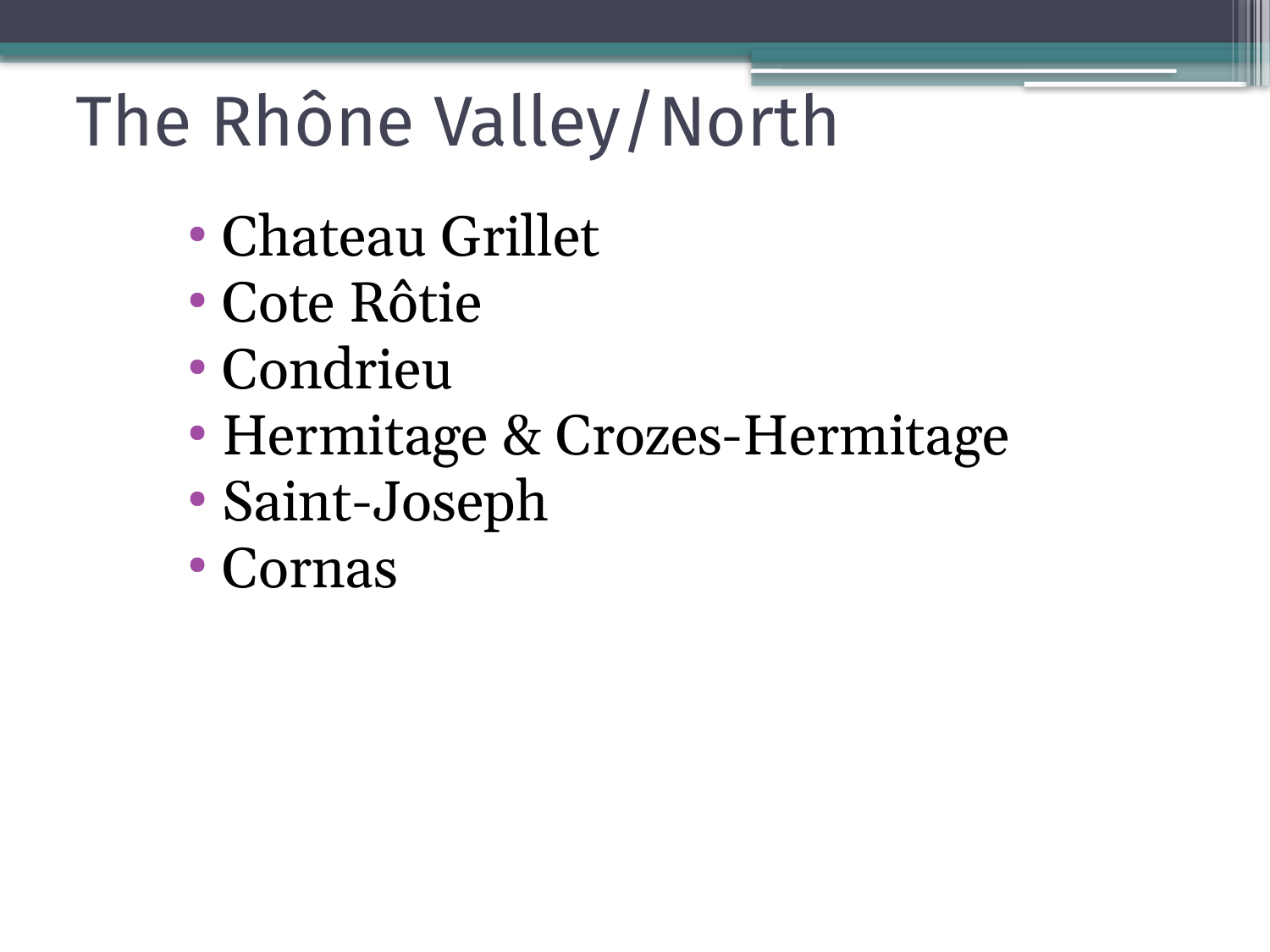

# The Rhône Valley/North
Chateau Grillet
Cote Rôtie
Condrieu
Hermitage & Crozes-Hermitage
Saint-Joseph
Cornas